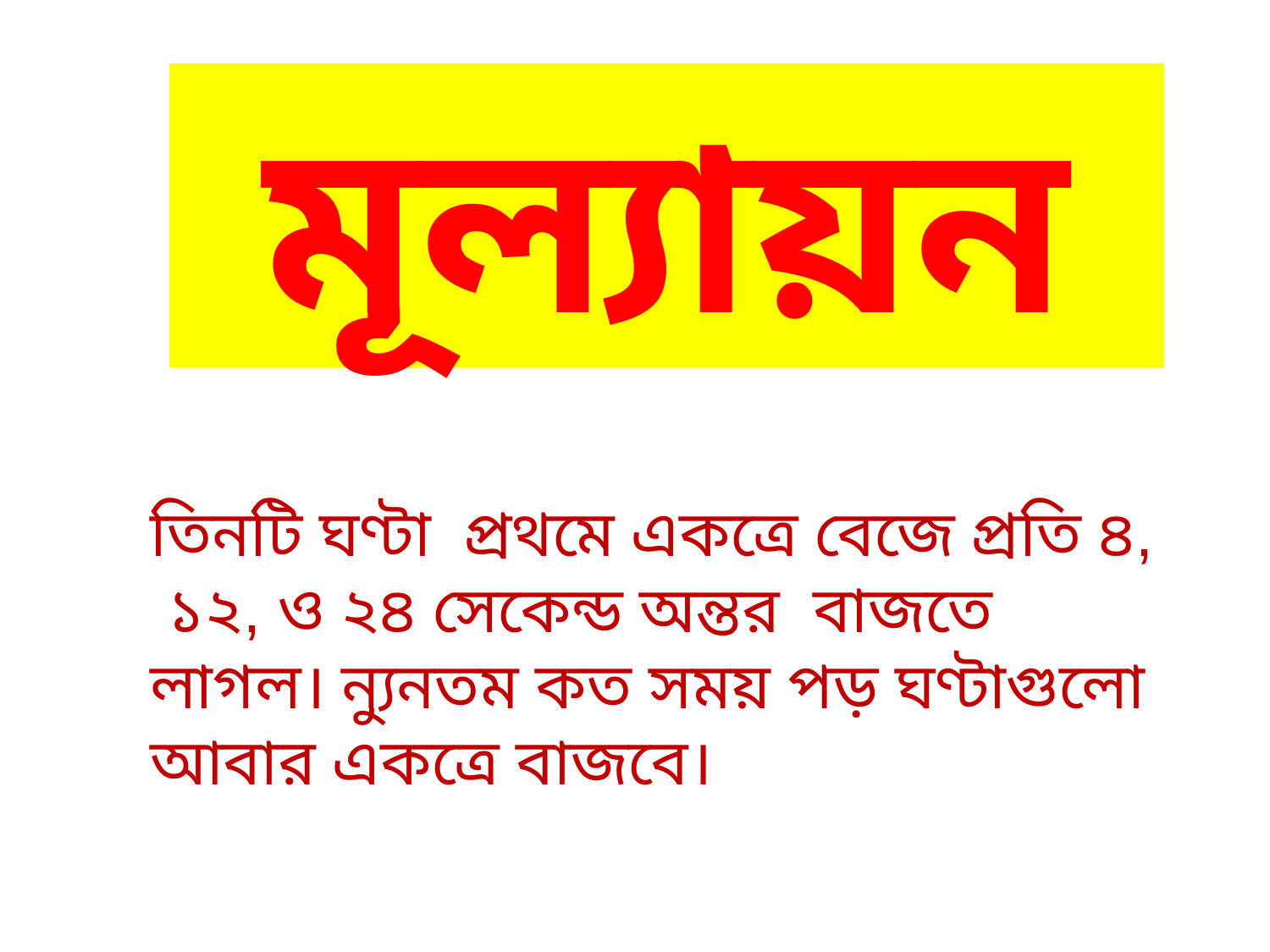

মূল্যায়ন
তিনটি ঘণ্টা  প্রথমে একত্রে বেজে প্রতি ৪,  ১২, ও ২৪ সেকেন্ড অন্তর  বাজতে লাগল। ন্যুনতম কত সময় পড় ঘণ্টাগুলো আবার একত্রে বাজবে।